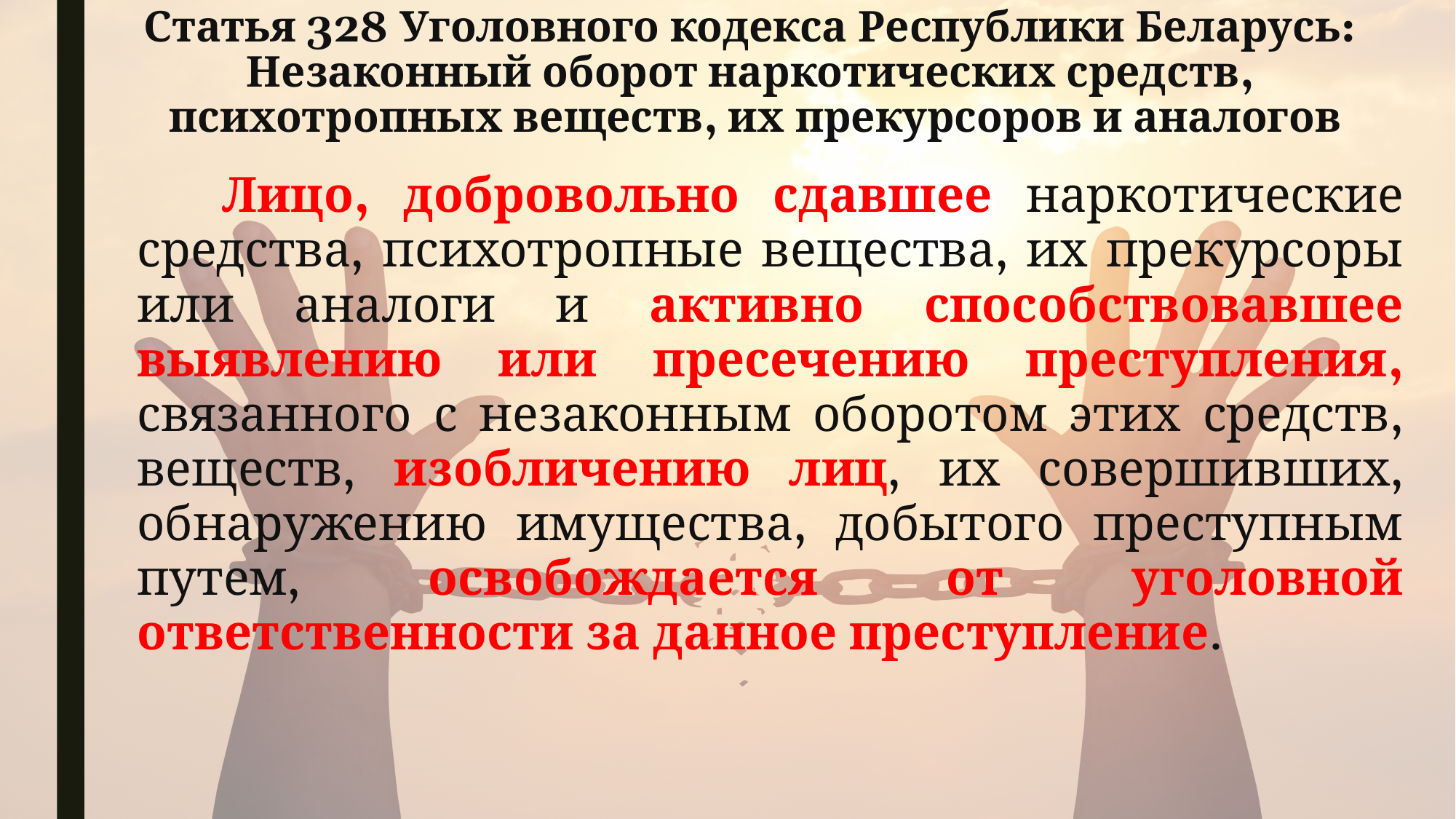

# Статья 328 Уголовного кодекса Республики Беларусь:  Незаконный оборот наркотических средств, психотропных веществ, их прекурсоров и аналогов
Лицо, добровольно сдавшее наркотические средства, психотропные вещества, их прекурсоры или аналоги и активно способствовавшее выявлению или пресечению преступления, связанного с незаконным оборотом этих средств, веществ, изобличению лиц, их совершивших, обнаружению имущества, добытого преступным путем, освобождается от уголовной ответственности за данное преступление.